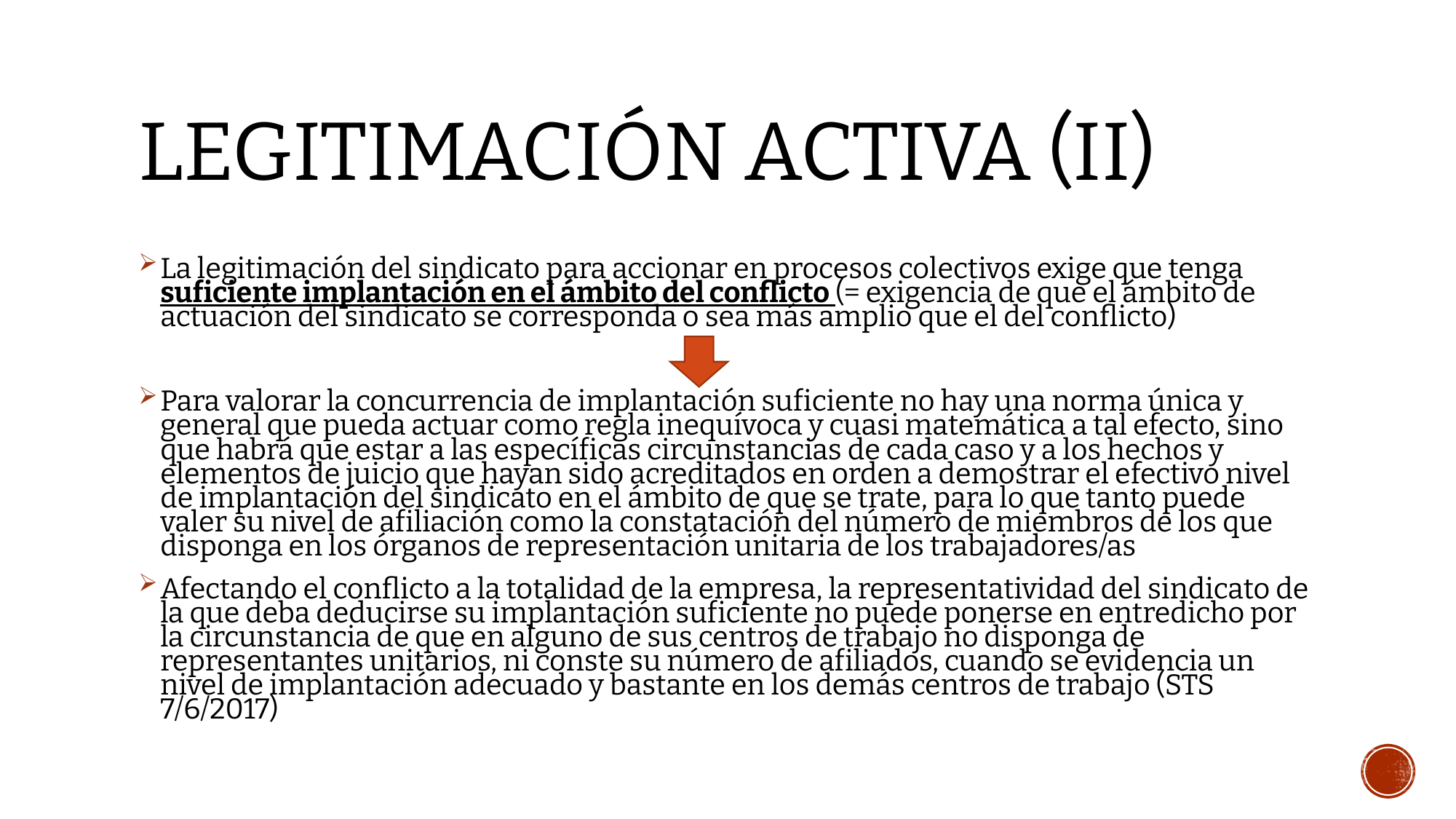

# Legitimación activa (II)
La legitimación del sindicato para accionar en procesos colectivos exige que tenga suficiente implantación en el ámbito del conflicto (= exigencia de que el ámbito de actuación del sindicato se corresponda o sea más amplio que el del conflicto)

Para valorar la concurrencia de implantación suficiente no hay una norma única y general que pueda actuar como regla inequívoca y cuasi matemática a tal efecto, sino que habrá que estar a las específicas circunstancias de cada caso y a los hechos y elementos de juicio que hayan sido acreditados en orden a demostrar el efectivo nivel de implantación del sindicato en el ámbito de que se trate, para lo que tanto puede valer su nivel de afiliación como la constatación del número de miembros de los que disponga en los órganos de representación unitaria de los trabajadores/as
Afectando el conflicto a la totalidad de la empresa, la representatividad del sindicato de la que deba deducirse su implantación suficiente no puede ponerse en entredicho por la circunstancia de que en alguno de sus centros de trabajo no disponga de representantes unitarios, ni conste su número de afiliados, cuando se evidencia un nivel de implantación adecuado y bastante en los demás centros de trabajo (STS 7/6/2017)